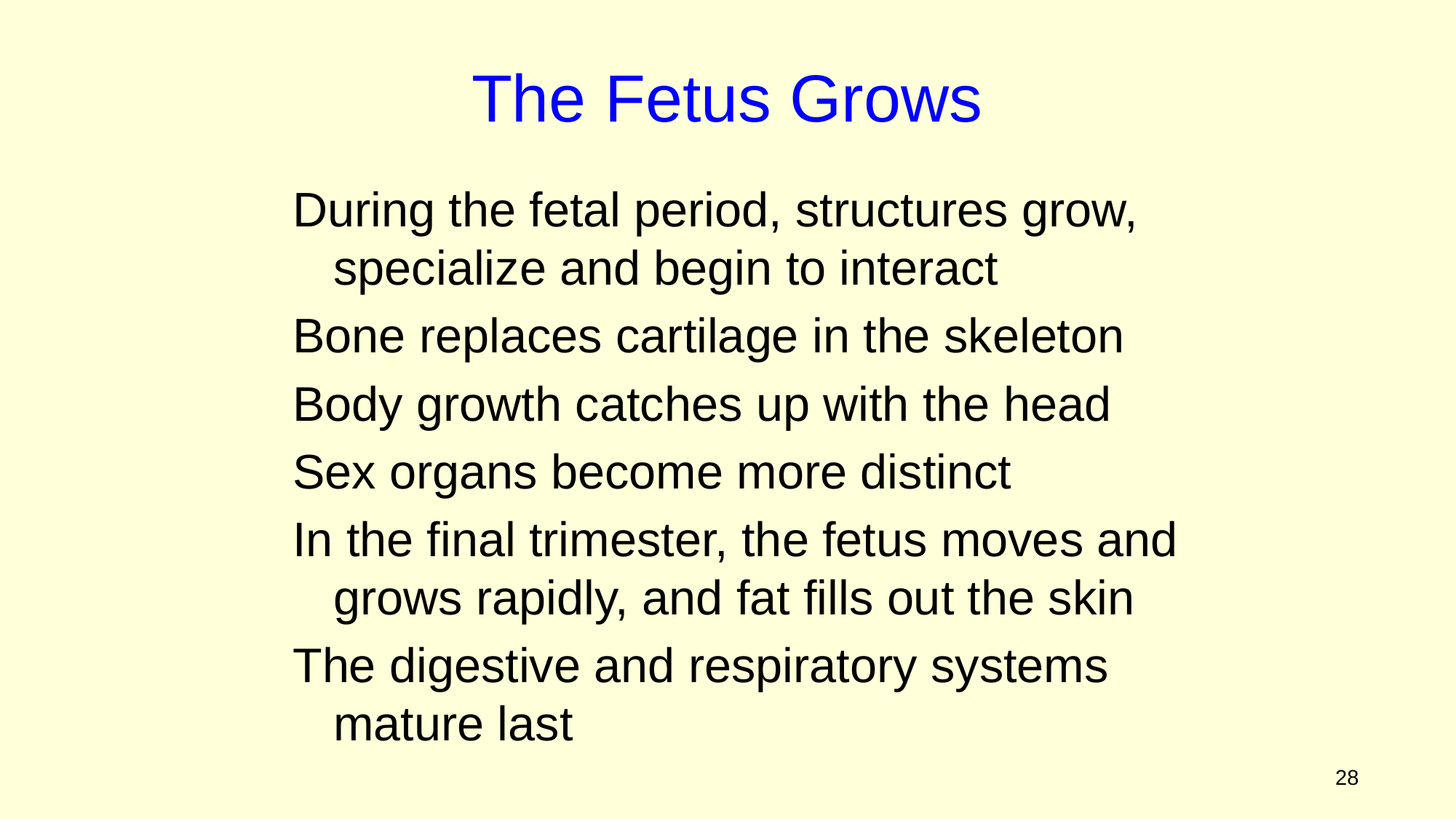

The Fetus Grows
During the fetal period, structures grow, specialize and begin to interact
Bone replaces cartilage in the skeleton
Body growth catches up with the head
Sex organs become more distinct
In the final trimester, the fetus moves and grows rapidly, and fat fills out the skin
The digestive and respiratory systems mature last
Figure 2.3